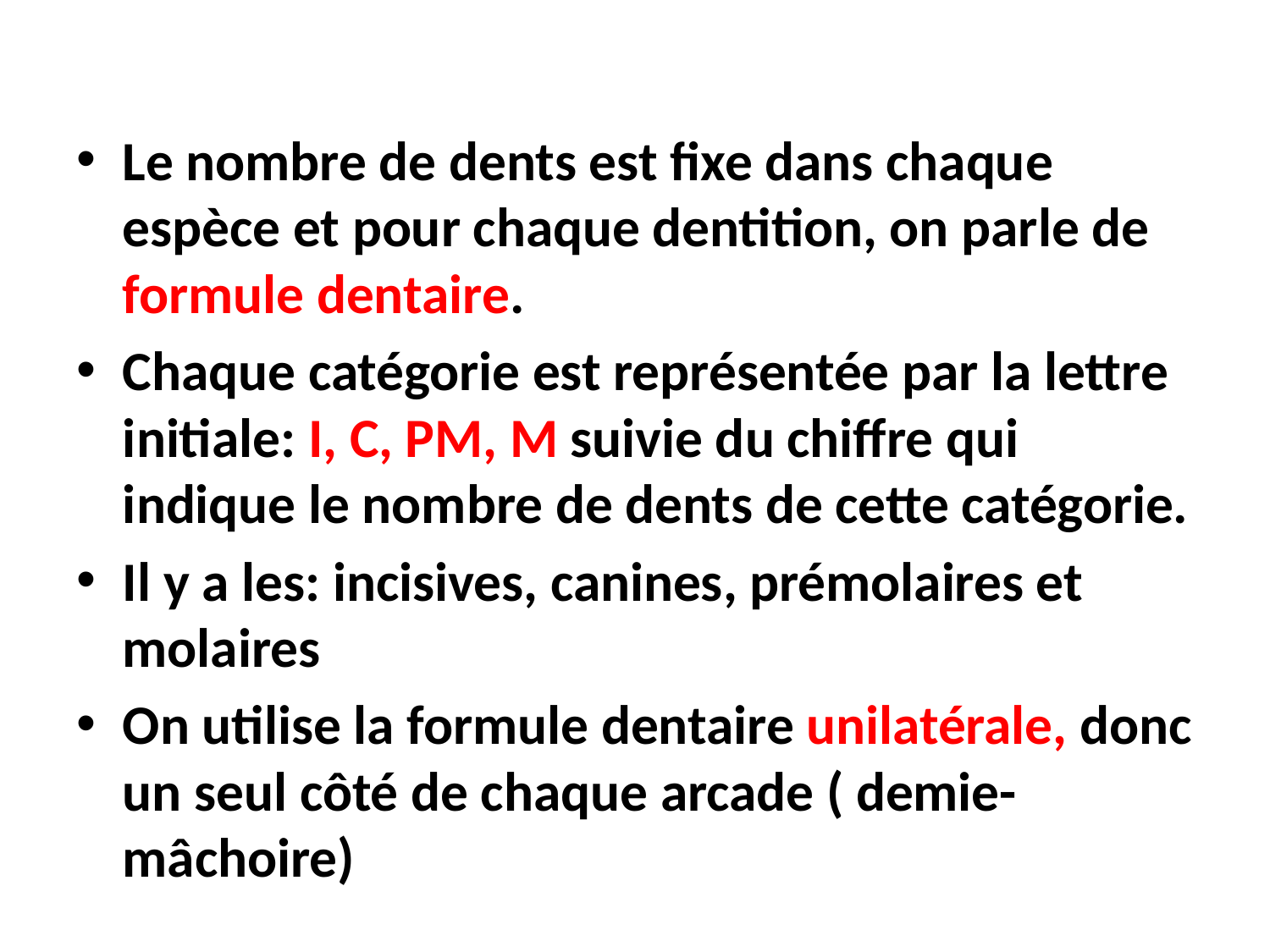

#
Le nombre de dents est fixe dans chaque espèce et pour chaque dentition, on parle de formule dentaire.
Chaque catégorie est représentée par la lettre initiale: I, C, PM, M suivie du chiffre qui indique le nombre de dents de cette catégorie.
Il y a les: incisives, canines, prémolaires et molaires
On utilise la formule dentaire unilatérale, donc un seul côté de chaque arcade ( demie-mâchoire)